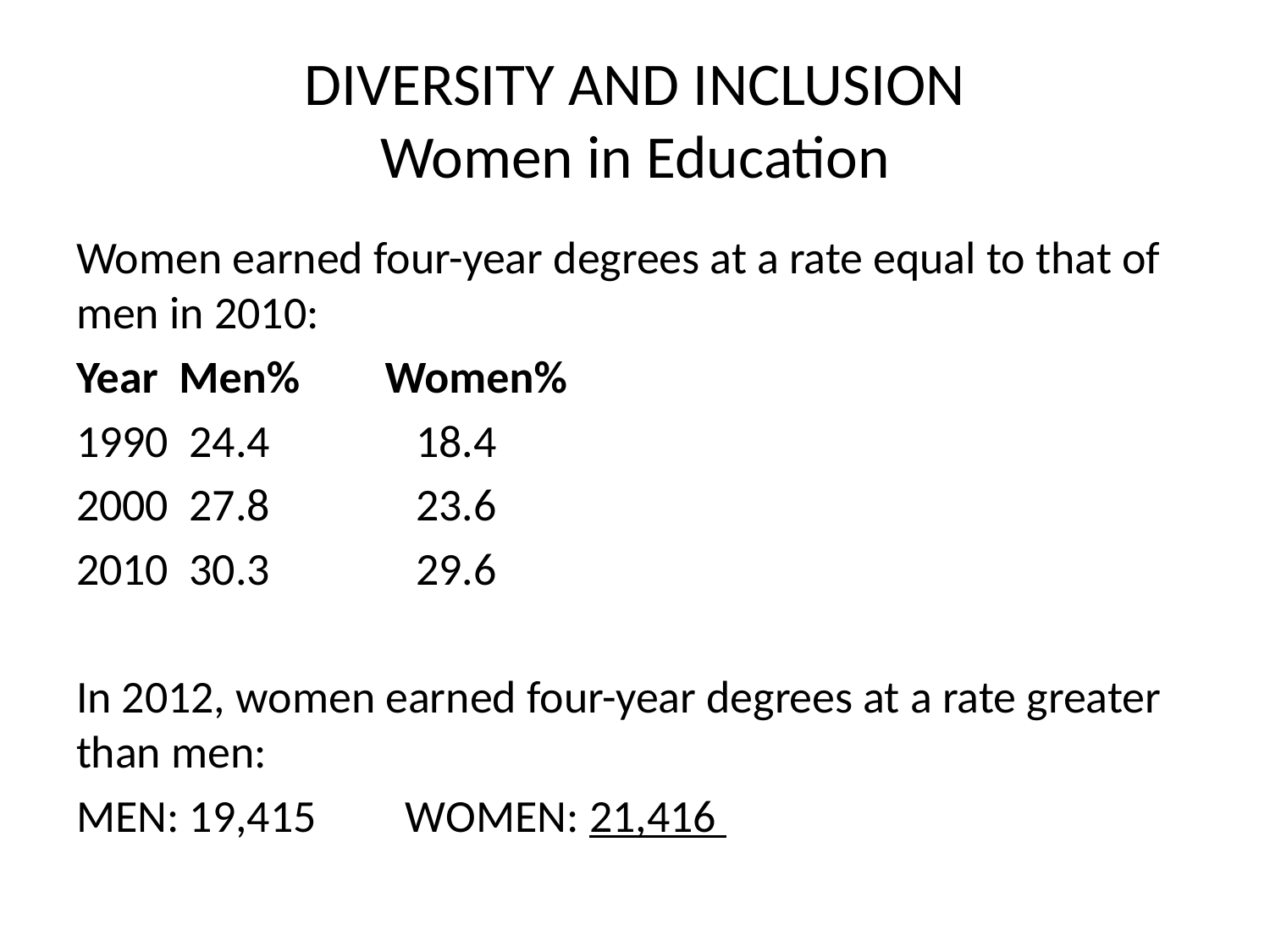

# DIVERSITY AND INCLUSION Women in Education
Women earned four-year degrees at a rate equal to that of men in 2010:
Year			Men%		Women%
1990			 24.4		   	   18.4
2000			 27.8		   	   23.6
2010			 30.3		   	   29.6

In 2012, women earned four-year degrees at a rate greater than men:
MEN: 19,415	  WOMEN: 21,416